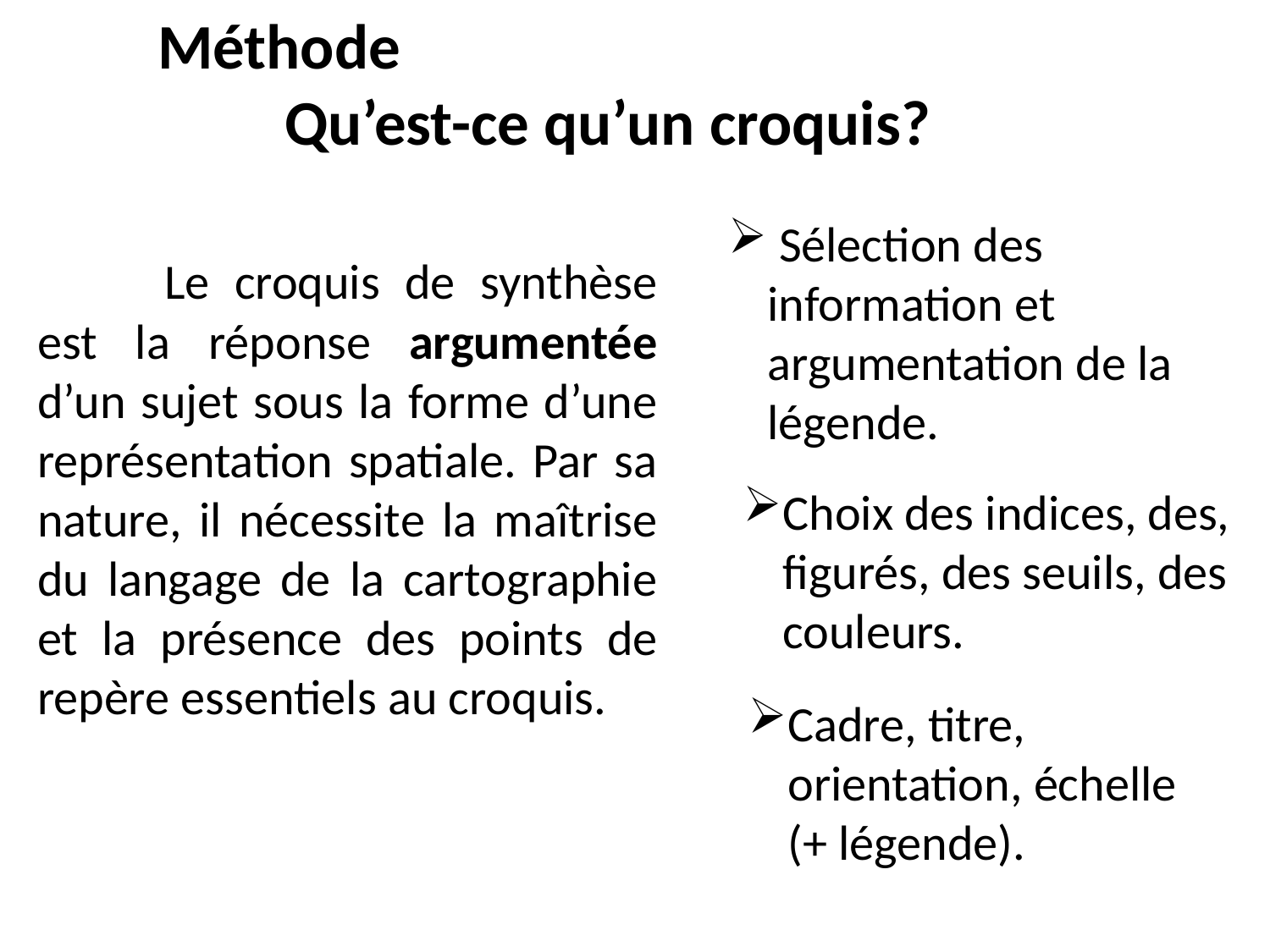

Méthode
	Qu’est-ce qu’un croquis?
 Sélection des information et argumentation de la légende.
	Le croquis de synthèse est la réponse argumentée d’un sujet sous la forme d’une représentation spatiale. Par sa nature, il nécessite la maîtrise du langage de la cartographie et la présence des points de repère essentiels au croquis.
Choix des indices, des, figurés, des seuils, des couleurs.
Cadre, titre, orientation, échelle (+ légende).